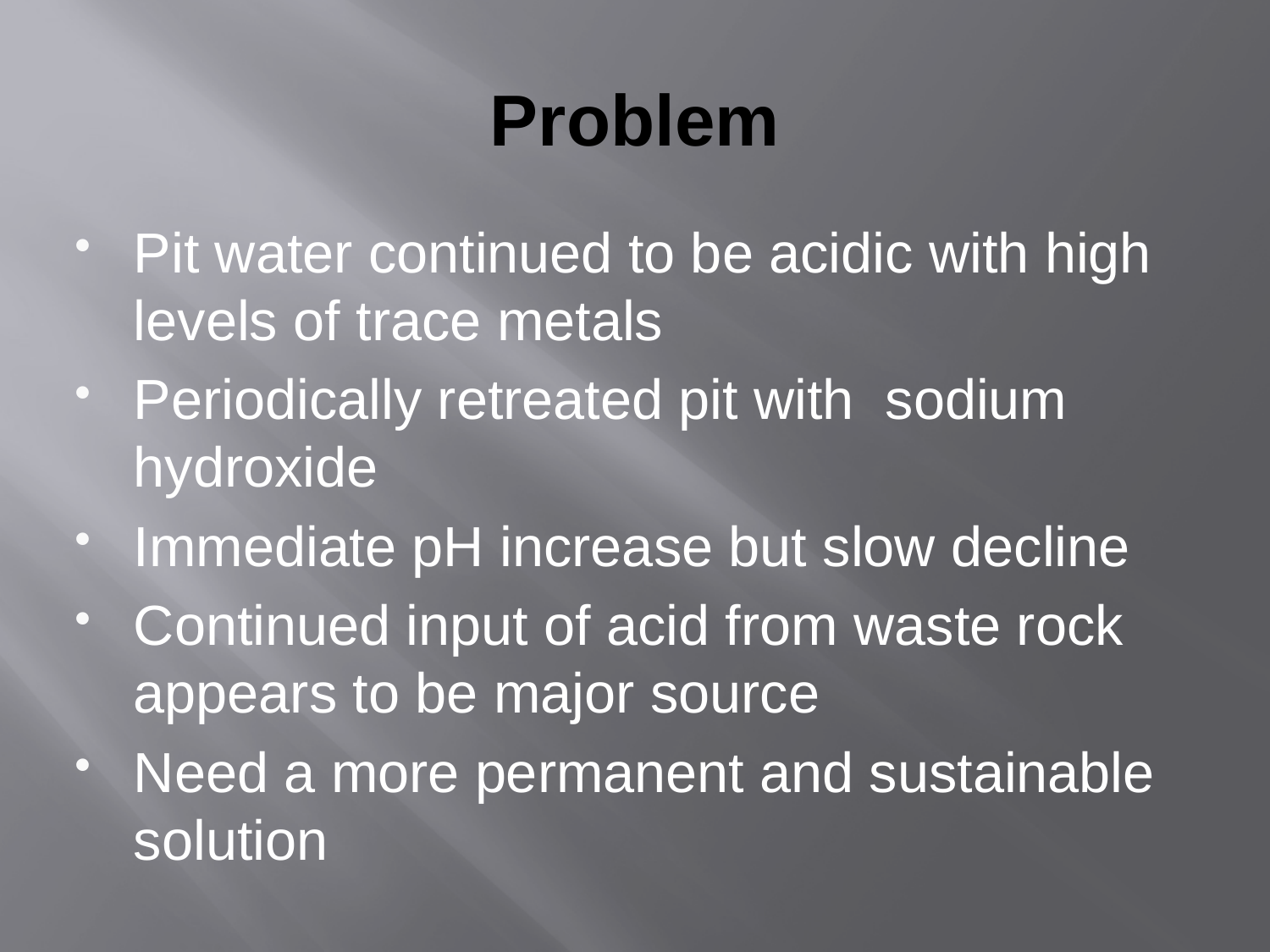

# Problem
Pit water continued to be acidic with high levels of trace metals
Periodically retreated pit with  sodium hydroxide
Immediate pH increase but slow decline
Continued input of acid from waste rock appears to be major source
Need a more permanent and sustainable solution